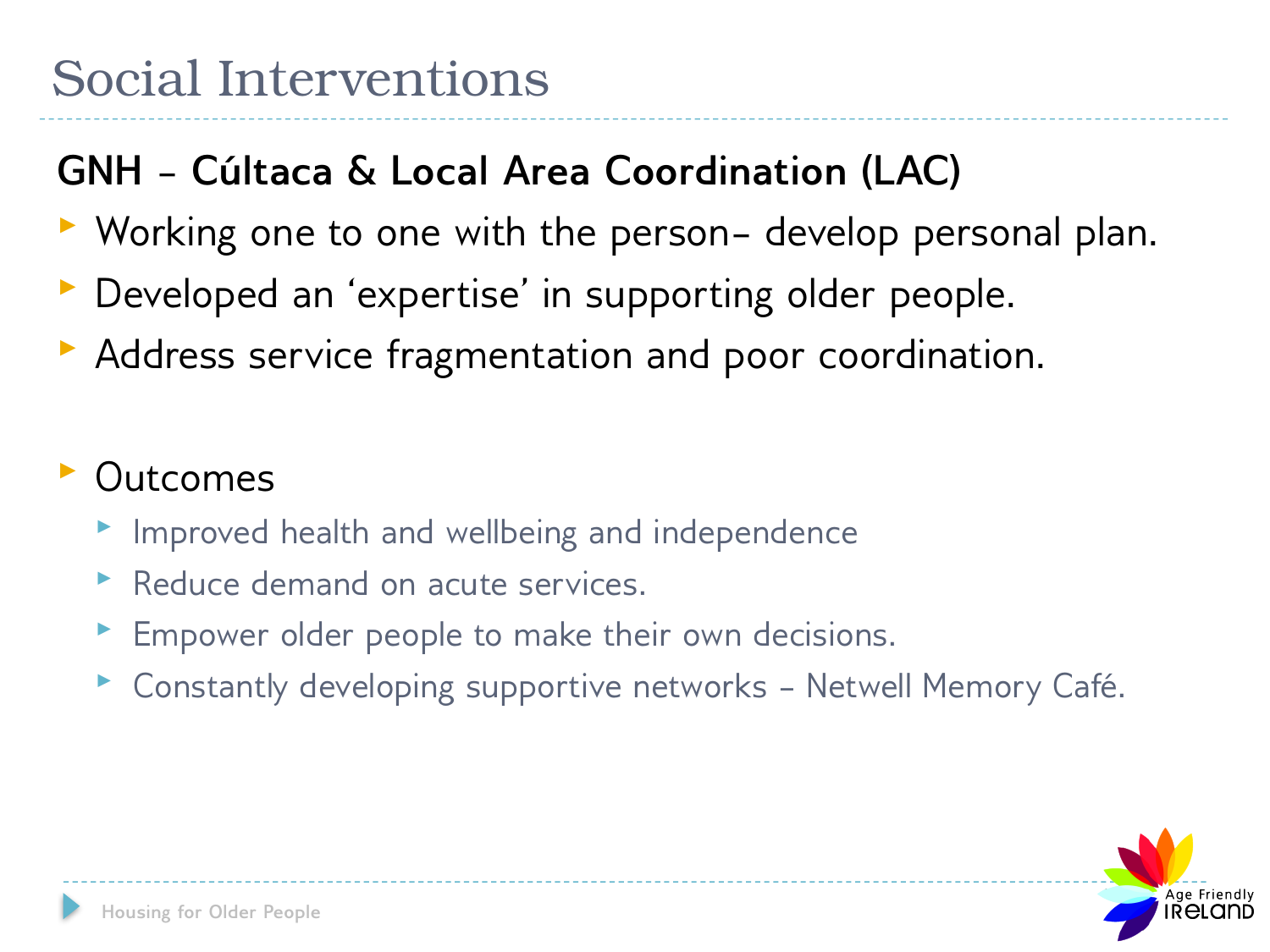

# Social Interventions
GNH – Cúltaca & Local Area Coordination (LAC)
Working one to one with the person– develop personal plan.
Developed an ‘expertise’ in supporting older people.
Address service fragmentation and poor coordination.

Outcomes
Improved health and wellbeing and independence
Reduce demand on acute services.
Empower older people to make their own decisions.
Constantly developing supportive networks – Netwell Memory Café.